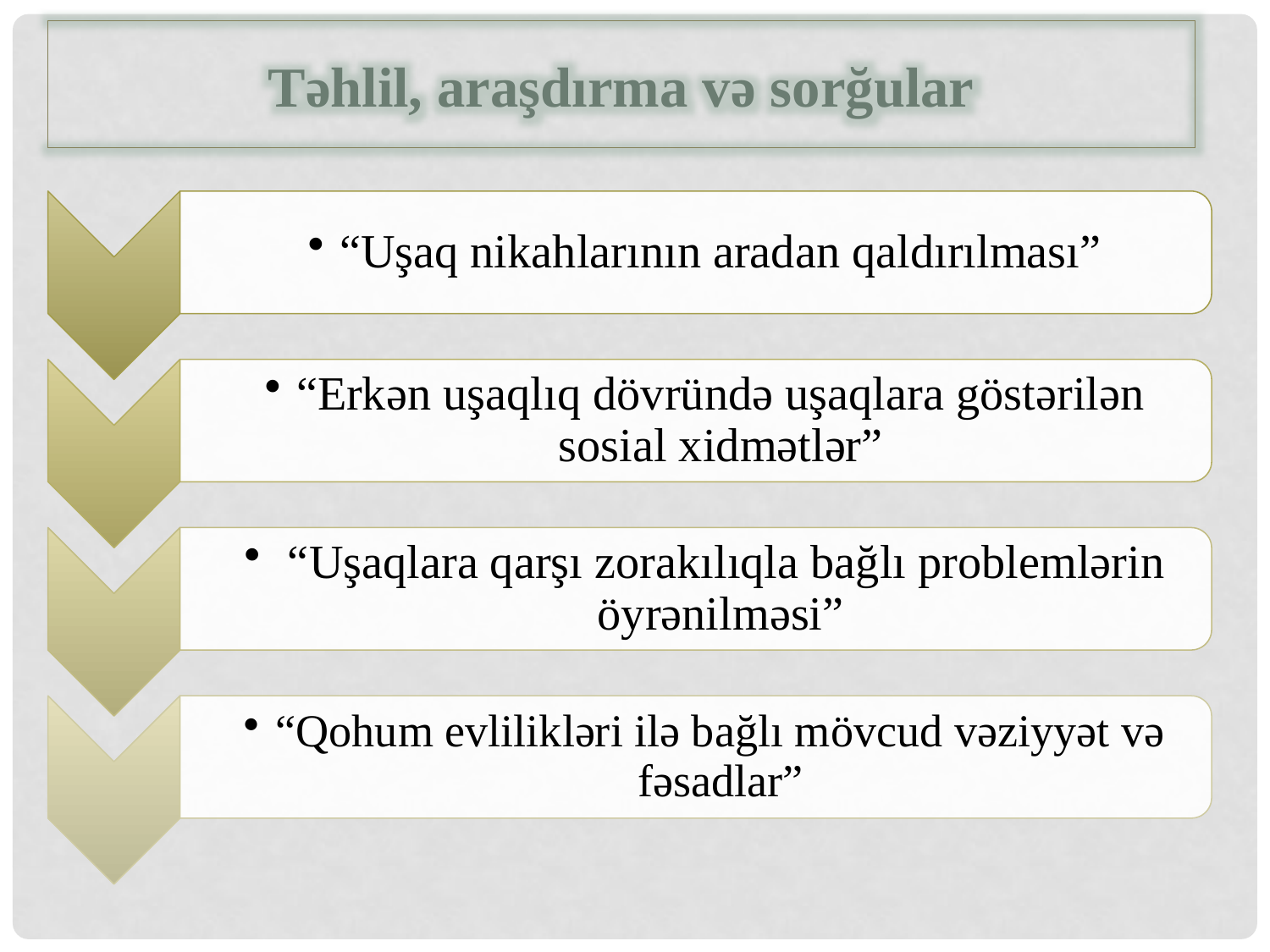

Təhlil, araşdırma və sorğular

“Uşaq nikahlarının aradan qaldırılması”

“Erkən uşaqlıq dövründə uşaqlara göstərilən sosial xidmətlər”

 “Uşaqlara qarşı zorakılıqla bağlı problemlərin öyrənilməsi”

“Qohum evlilikləri ilə bağlı mövcud vəziyyət və fəsadlar”